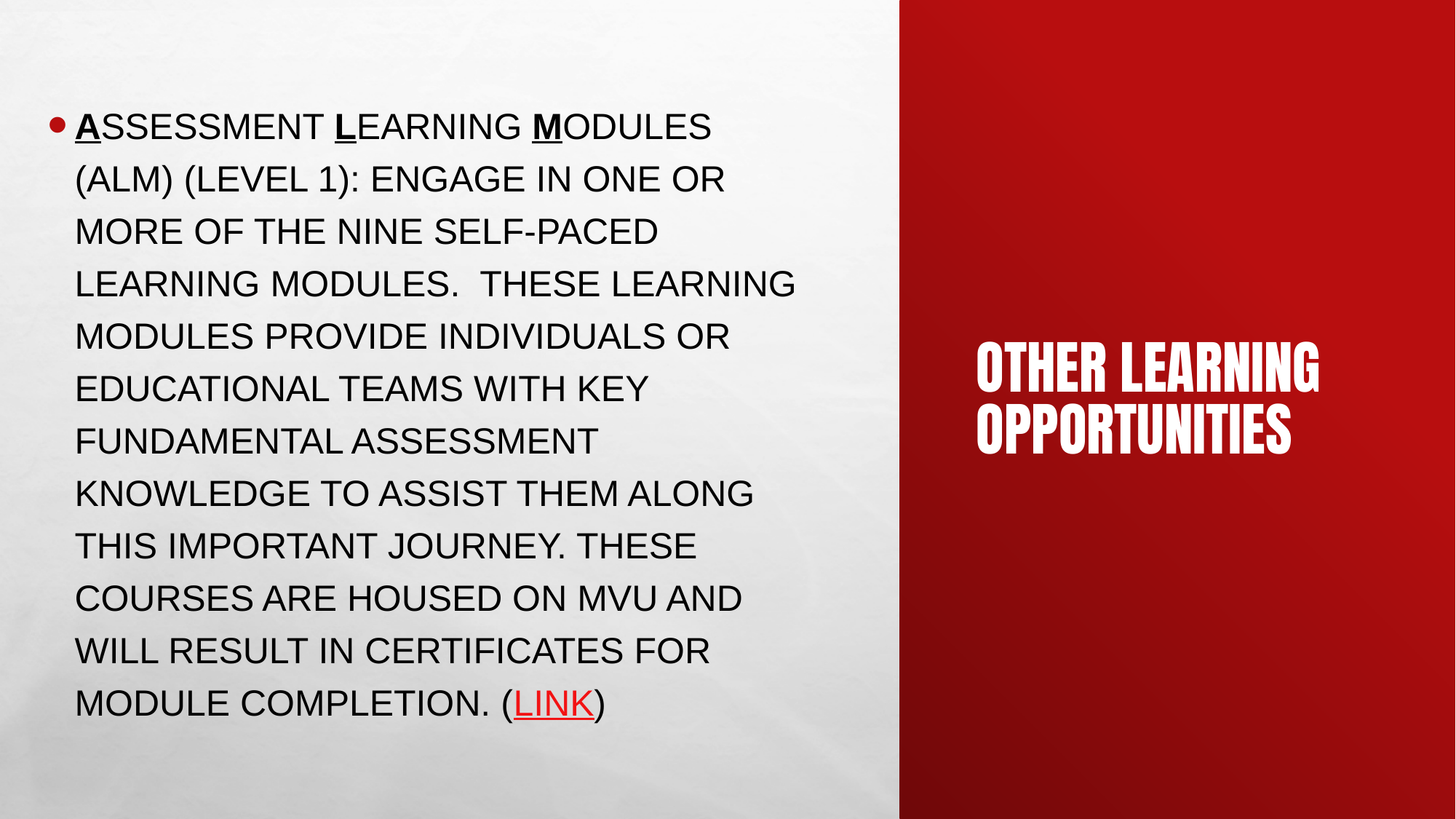

Assessment Learning Modules (ALM) (Level 1): Engage in one or more of the nine self-paced learning modules.  These learning modules provide individuals or educational teams with key fundamental assessment knowledge to assist them along this important journey. These courses are housed on MVU and will result in certificates for module completion. (Link)
# Other Learning Opportunities